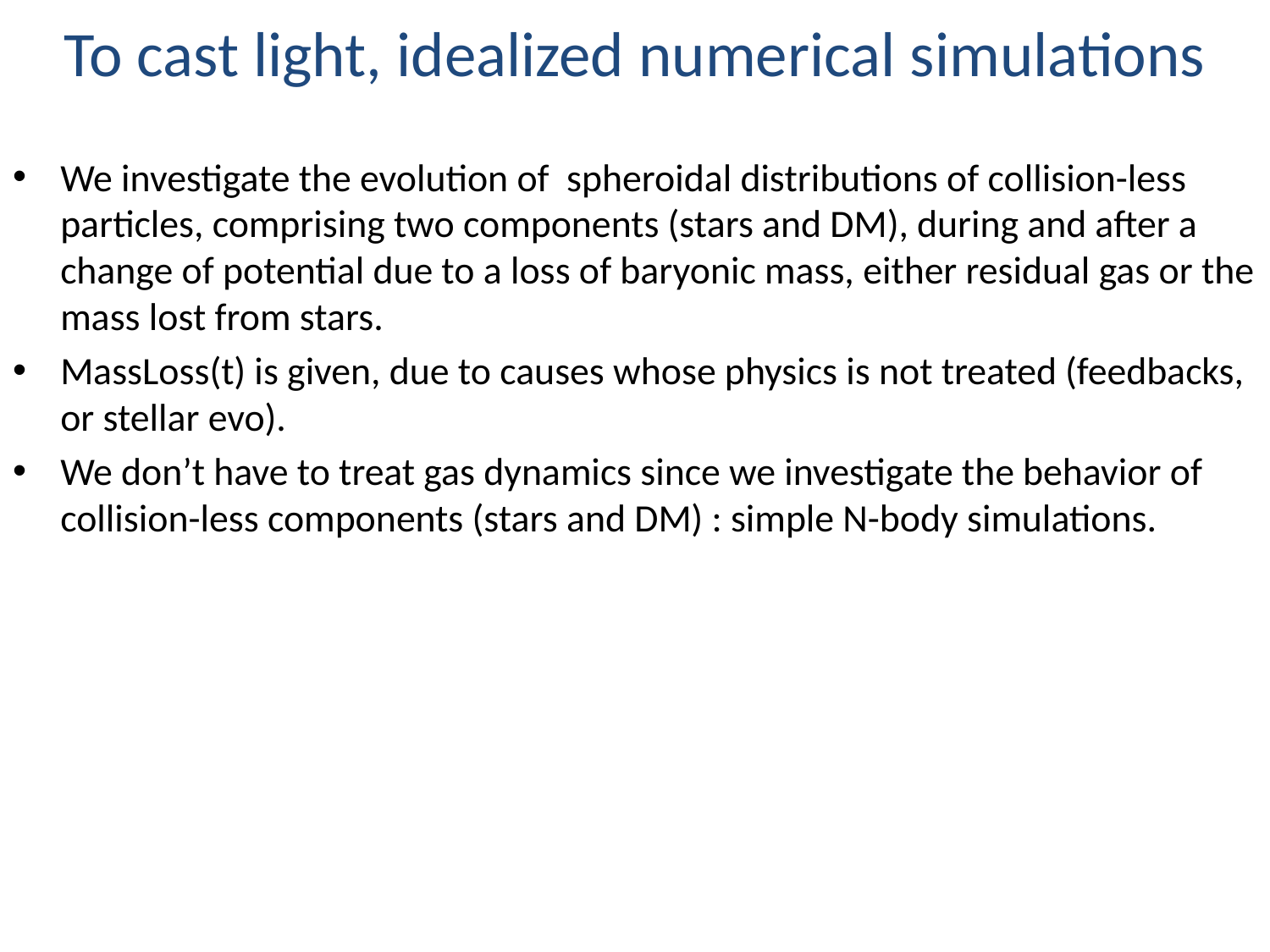

# To cast light, idealized numerical simulations
We investigate the evolution of  spheroidal distributions of collision-less particles, comprising two components (stars and DM), during and after a change of potential due to a loss of baryonic mass, either residual gas or the mass lost from stars.
MassLoss(t) is given, due to causes whose physics is not treated (feedbacks, or stellar evo).
We don’t have to treat gas dynamics since we investigate the behavior of collision-less components (stars and DM) : simple N-body simulations.